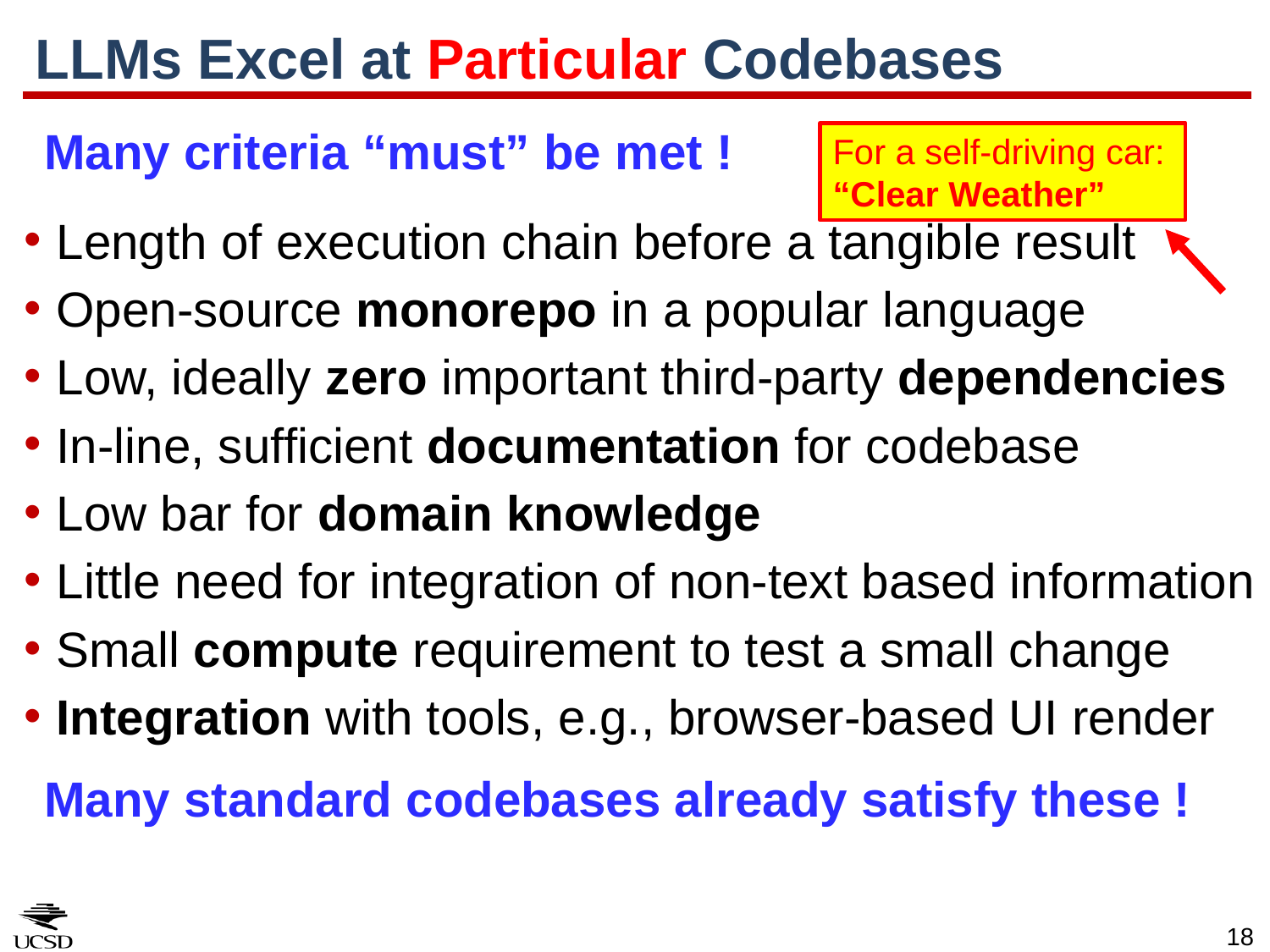

# LLMs Excel at Particular Codebases
  Many criteria “must” be met !
Length of execution chain before a tangible result
Open-source monorepo in a popular language
Low, ideally zero important third-party dependencies
In-line, sufficient documentation for codebase
Low bar for domain knowledge
Little need for integration of non-text based information
Small compute requirement to test a small change
Integration with tools, e.g., browser-based UI render
  Many standard codebases already satisfy these !
For a self-driving car: “Clear Weather”